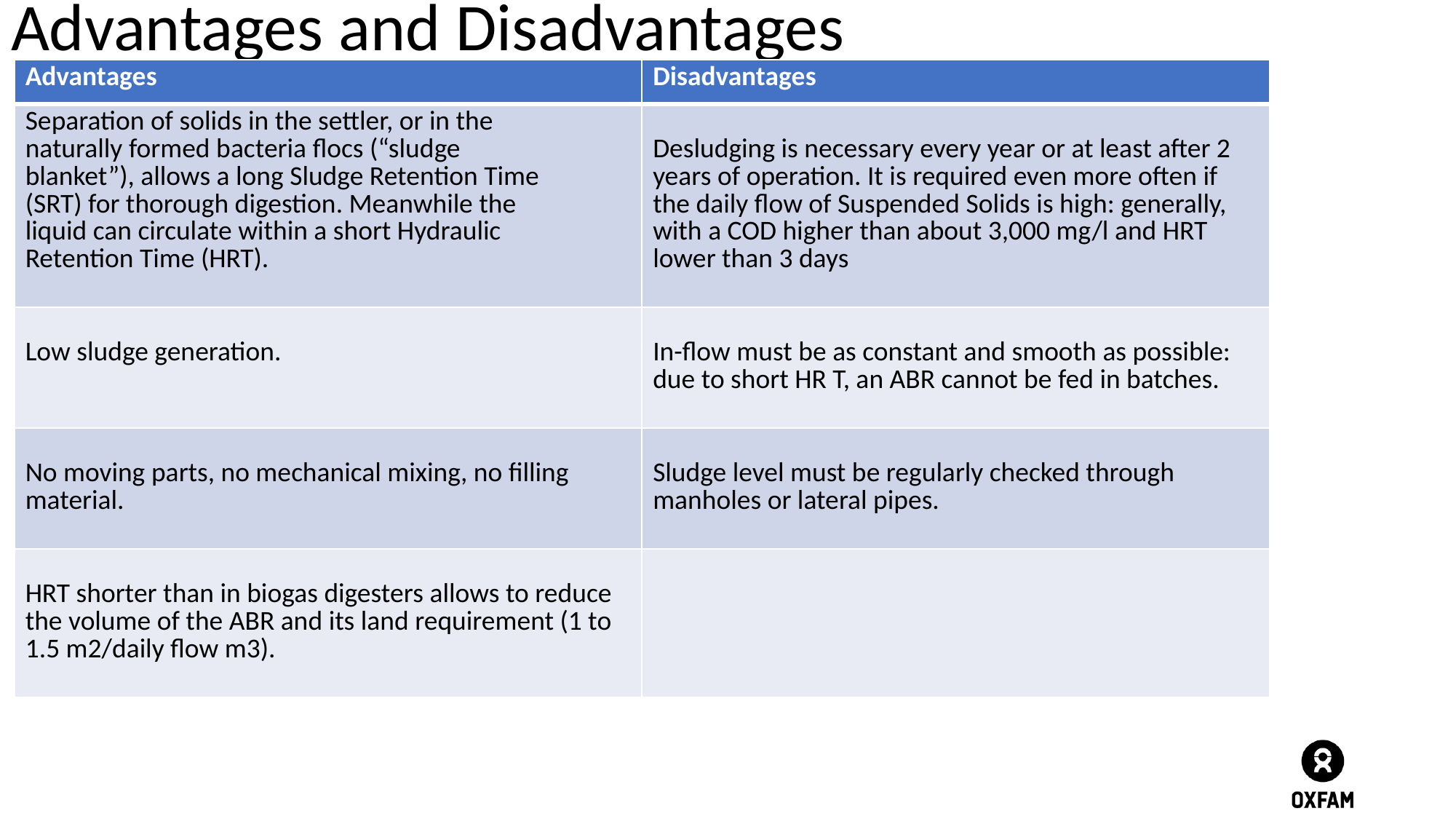

# Advantages and Disadvantages
| Advantages | Disadvantages |
| --- | --- |
| Separation of solids in the settler, or in the naturally formed bacteria flocs (“sludge blanket”), allows a long Sludge Retention Time (SRT) for thorough digestion. Meanwhile the liquid can circulate within a short Hydraulic Retention Time (HRT). | Desludging is necessary every year or at least after 2 years of operation. It is required even more often if the daily flow of Suspended Solids is high: generally, with a COD higher than about 3,000 mg/l and HRT lower than 3 days |
| Low sludge generation. | In-flow must be as constant and smooth as possible: due to short HR T, an ABR cannot be fed in batches. |
| No moving parts, no mechanical mixing, no filling material. | Sludge level must be regularly checked through manholes or lateral pipes. |
| HRT shorter than in biogas digesters allows to reduce the volume of the ABR and its land requirement (1 to 1.5 m2/daily flow m3). |  |